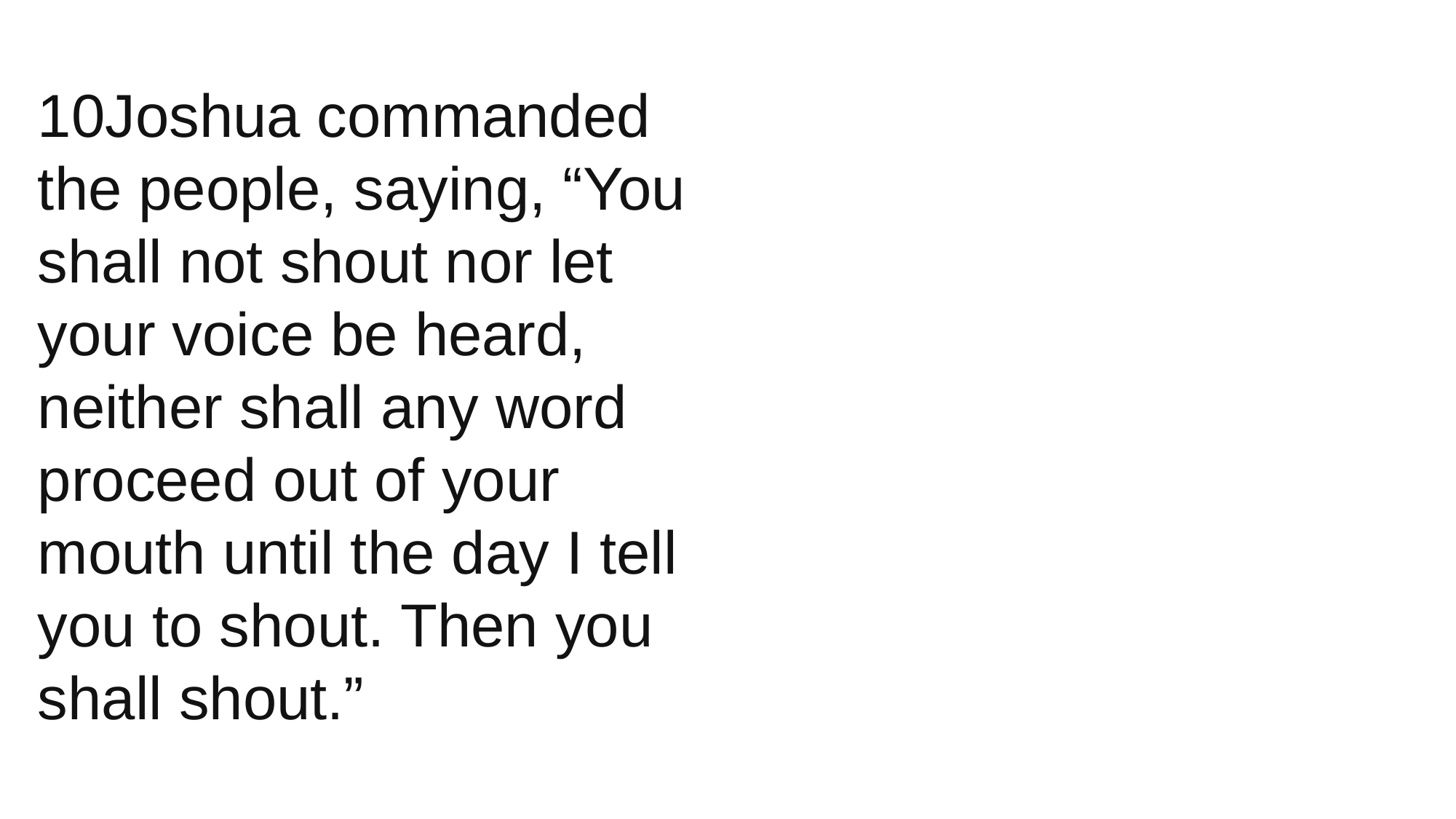

10Joshua commanded the people, saying, “You shall not shout nor let your voice be heard, neither shall any word proceed out of your mouth until the day I tell you to shout. Then you shall shout.”